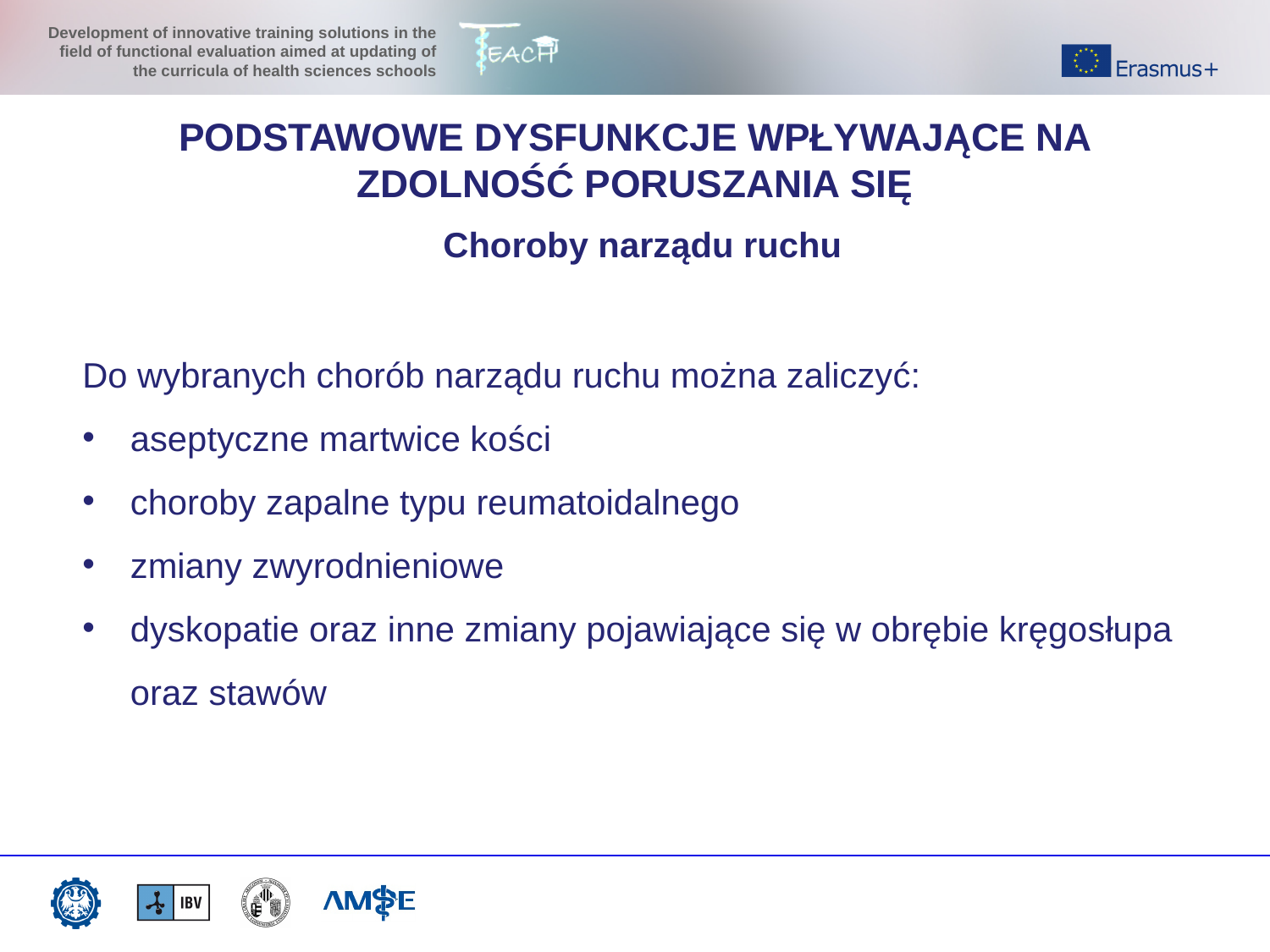

PODSTAWOWE DYSFUNKCJE WPŁYWAJĄCE NA ZDOLNOŚĆ PORUSZANIA SIĘ
Choroby narządu ruchu
Do wybranych chorób narządu ruchu można zaliczyć:
aseptyczne martwice kości
choroby zapalne typu reumatoidalnego
zmiany zwyrodnieniowe
dyskopatie oraz inne zmiany pojawiające się w obrębie kręgosłupa oraz stawów